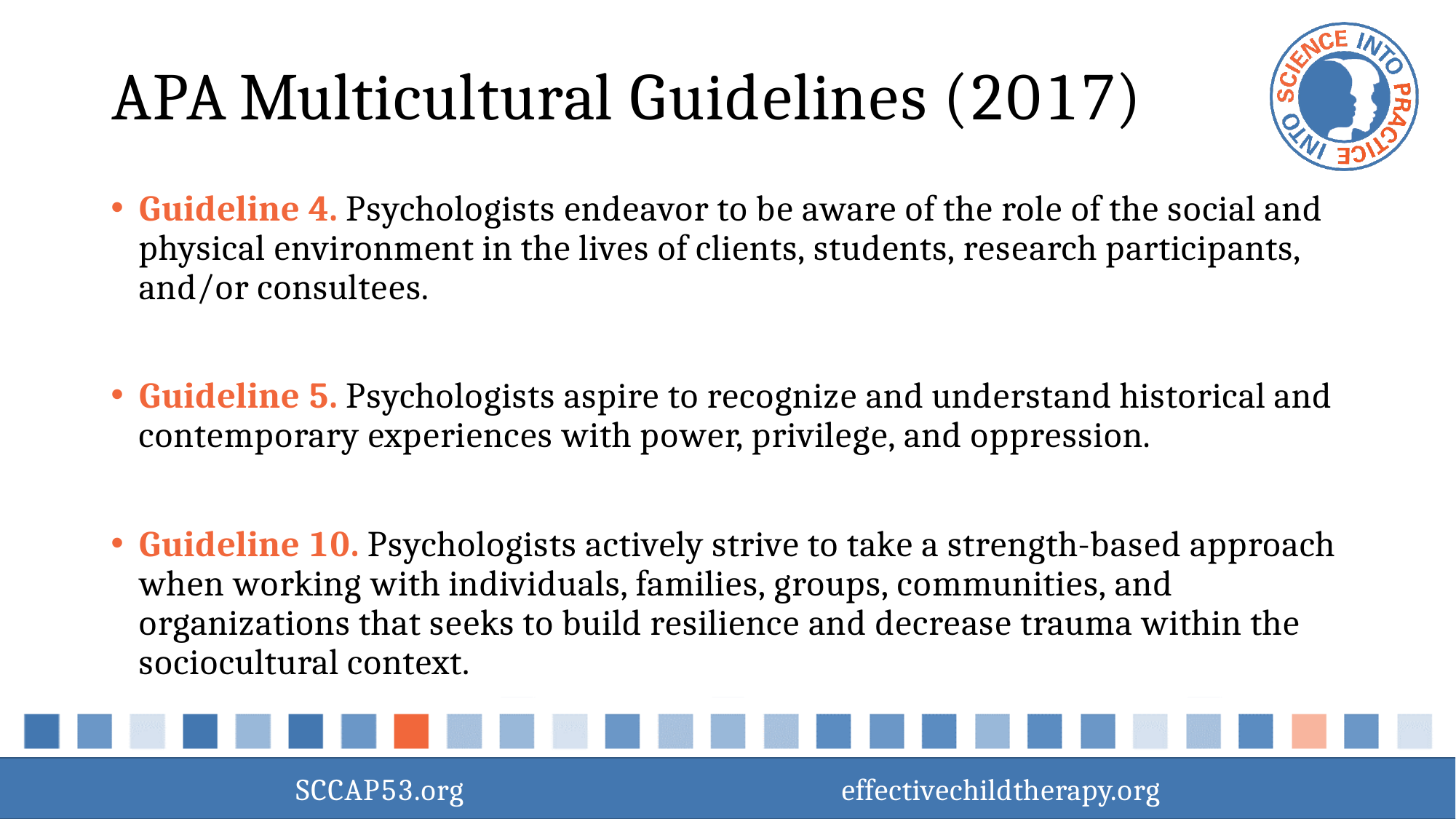

# APA Multicultural Guidelines (2017)
Guideline 4. Psychologists endeavor to be aware of the role of the social and physical environment in the lives of clients, students, research participants, and/or consultees.

Guideline 5. Psychologists aspire to recognize and understand historical and contemporary experiences with power, privilege, and oppression.

Guideline 10. Psychologists actively strive to take a strength-based approach when working with individuals, families, groups, communities, and organizations that seeks to build resilience and decrease trauma within the sociocultural context.